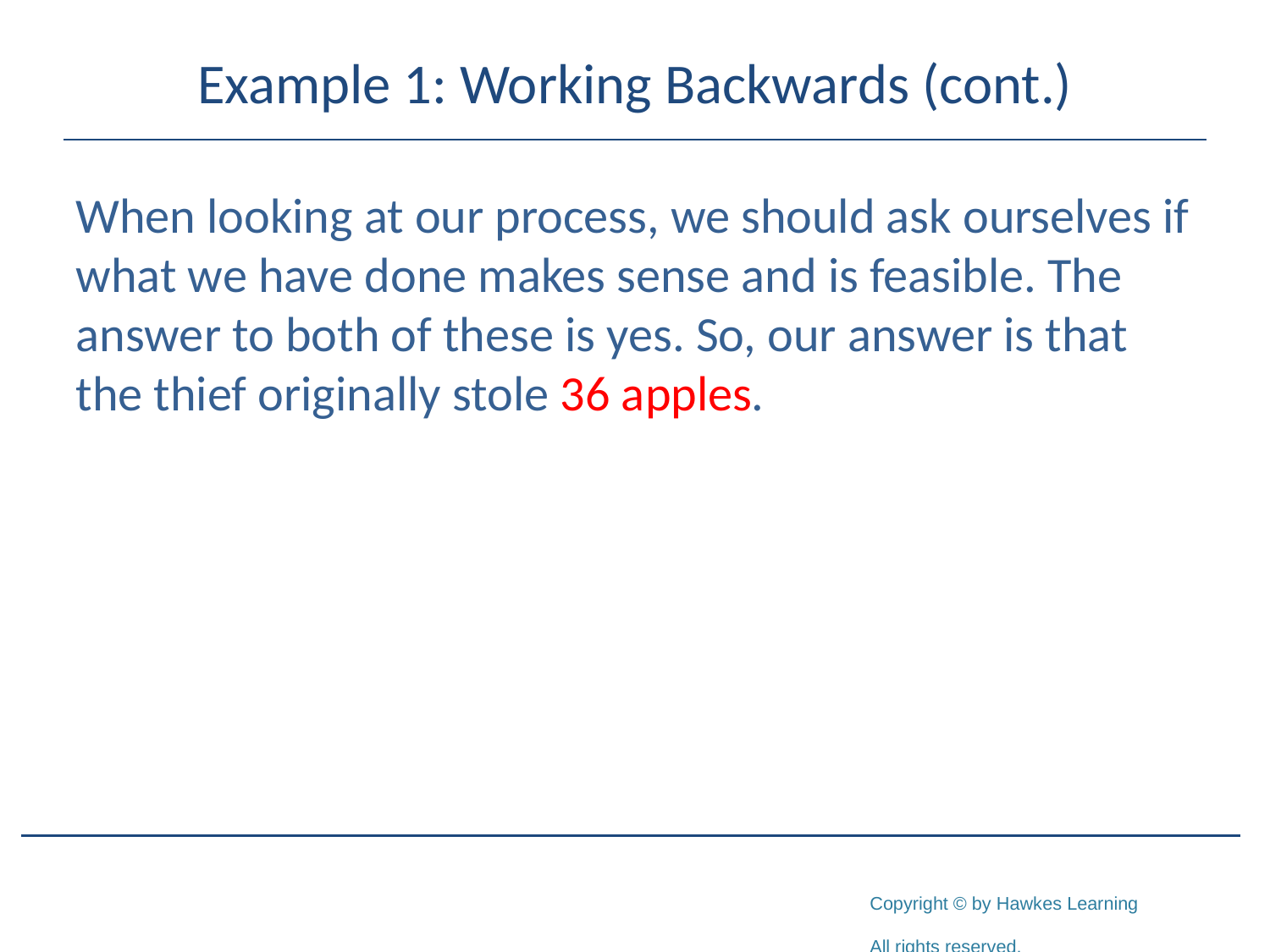

# Example 1: Working Backwards (cont.)
When looking at our process, we should ask ourselves if what we have done makes sense and is feasible. The answer to both of these is yes. So, our answer is that the thief originally stole 36 apples.